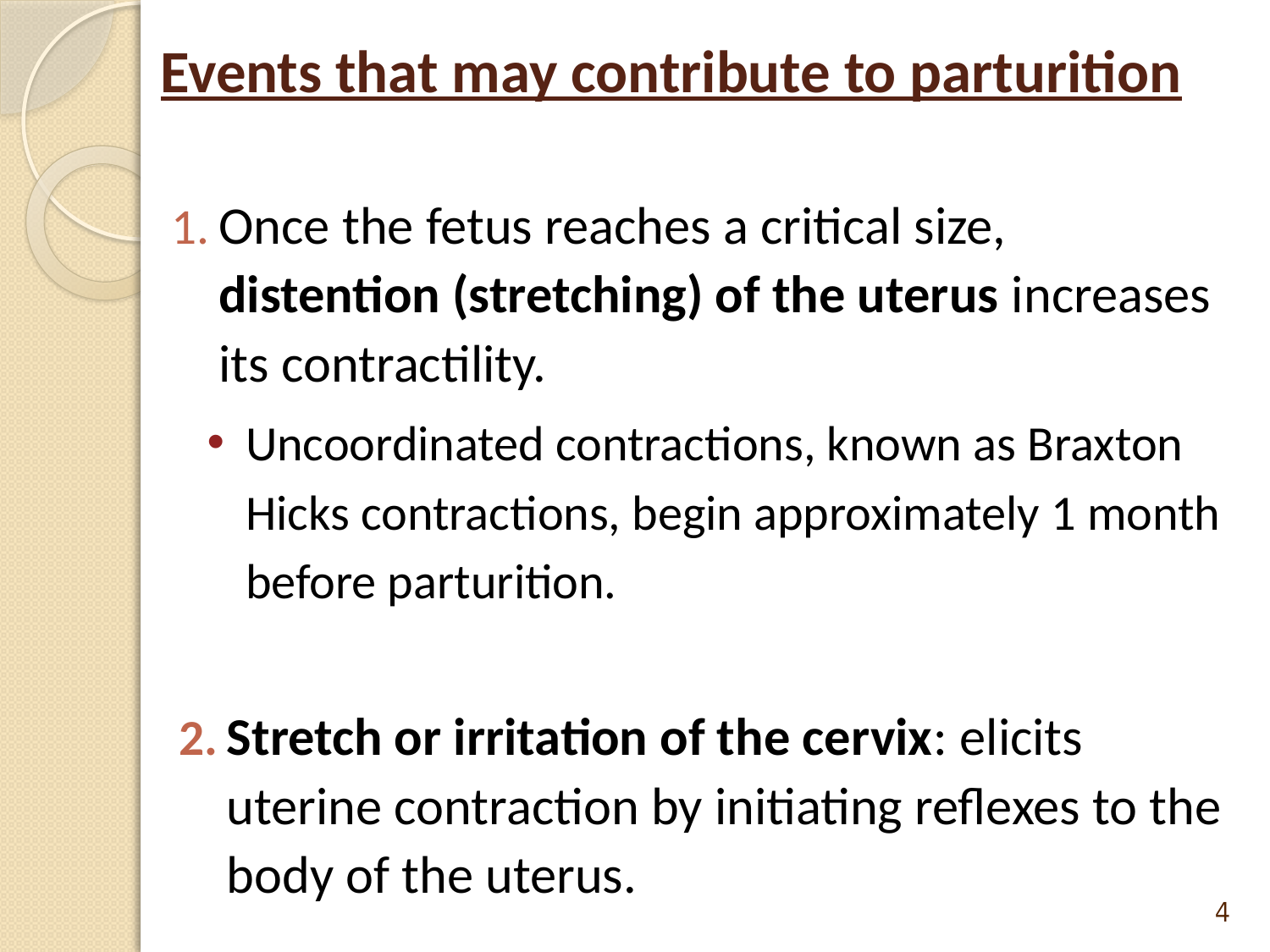

# Events that may contribute to parturition
Once the fetus reaches a critical size, distention (stretching) of the uterus increases its contractility.
Uncoordinated contractions, known as Braxton Hicks contractions, begin approximately 1 month before parturition.

Stretch or irritation of the cervix: elicits uterine contraction by initiating reflexes to the body of the uterus.

4